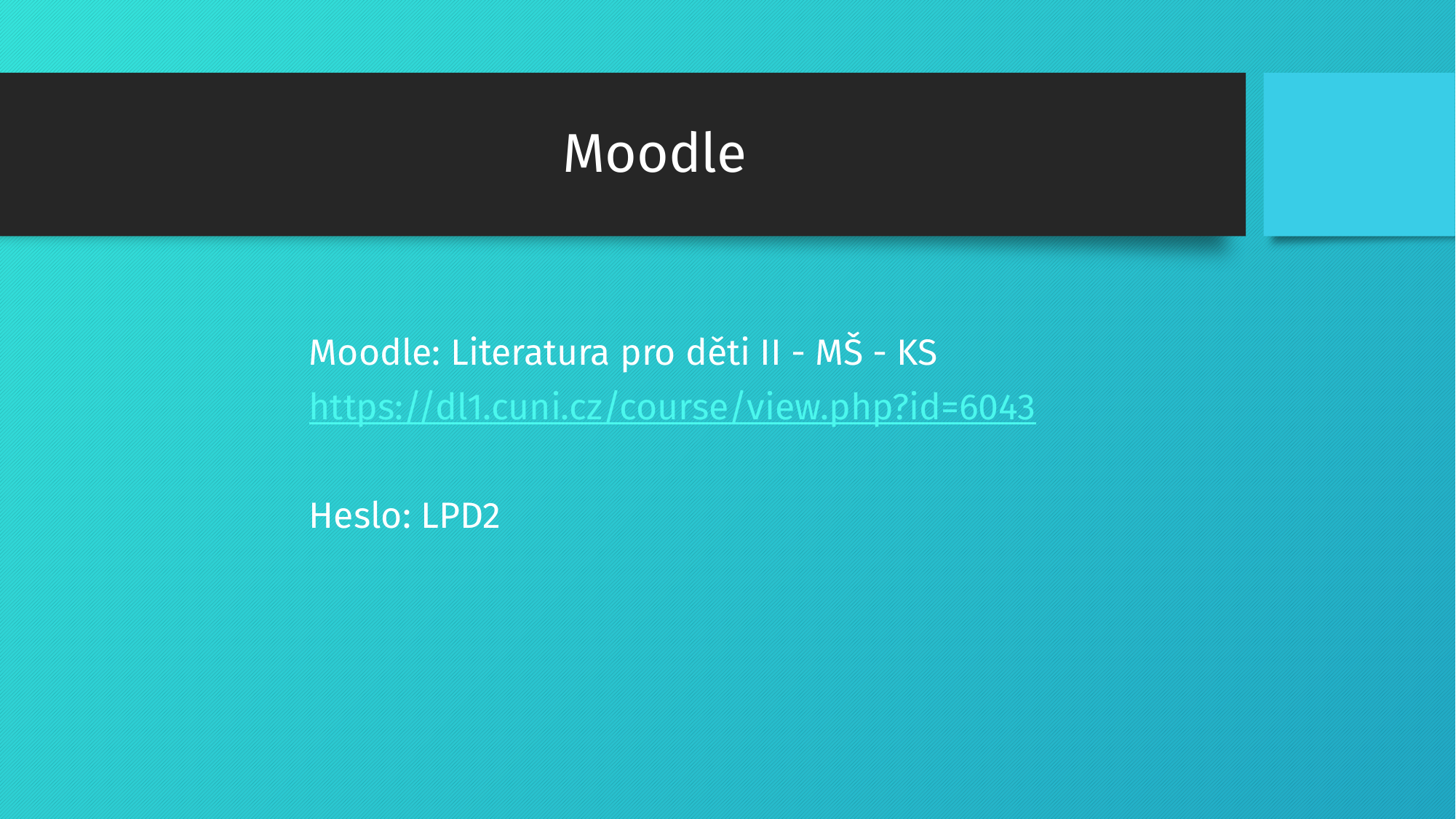

# Moodle
Moodle: Literatura pro děti II - MŠ - KS
https://dl1.cuni.cz/course/view.php?id=6043

Heslo: LPD2